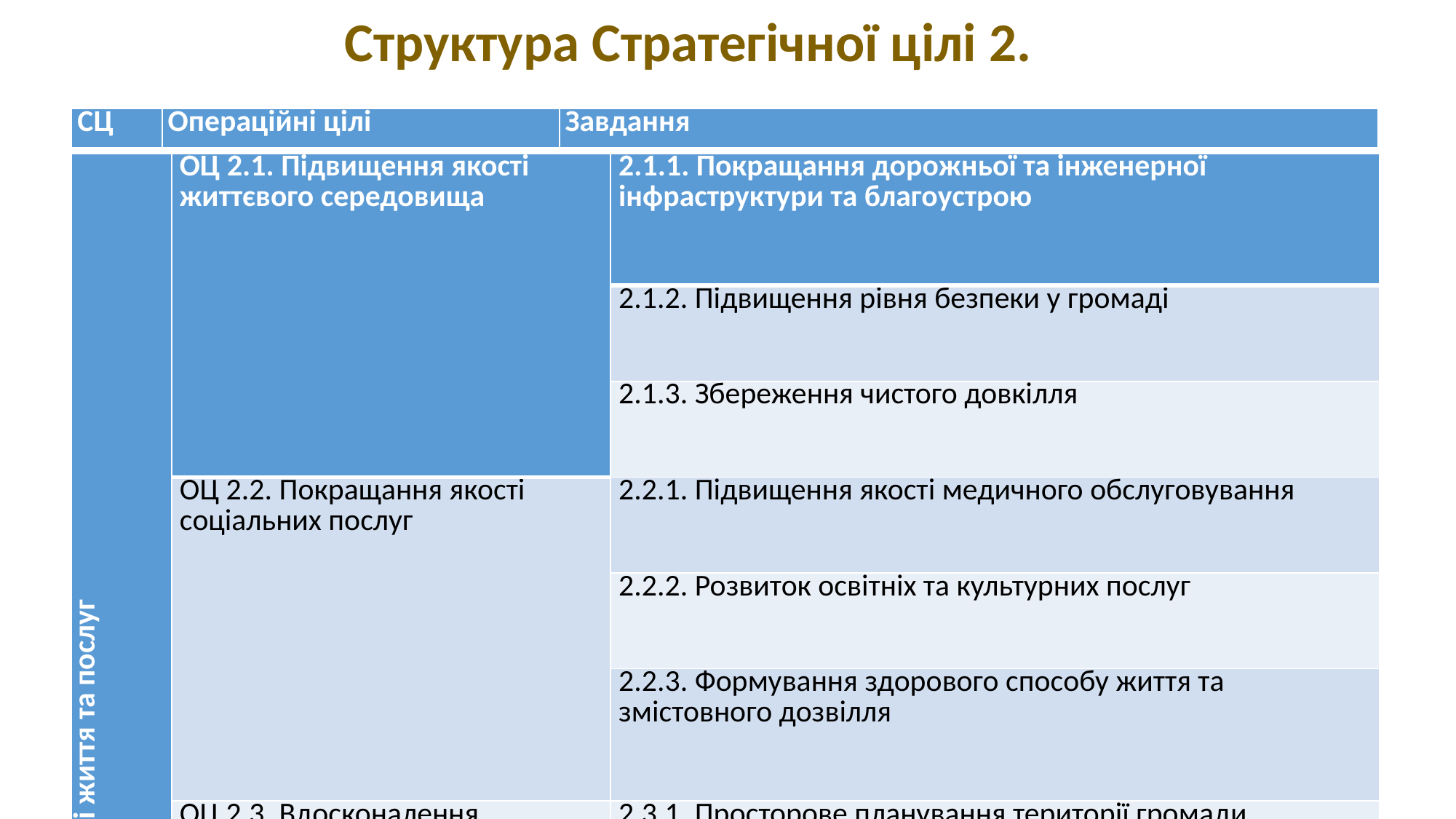

Структура Стратегічної цілі 2.
| СЦ | Операційні цілі | Завдання |
| --- | --- | --- |
| Громада високої якості життя та послуг | ОЦ 2.1. Підвищення якості життєвого середовища | 2.1.1. Покращання дорожньої та інженерної інфраструктури та благоустрою |
| --- | --- | --- |
|  |  | 2.1.2. Підвищення рівня безпеки у громаді |
|  |  | 2.1.3. Збереження чистого довкілля |
|  | ОЦ 2.2. Покращання якості соціальних послуг | 2.2.1. Підвищення якості медичного обслуговування |
|  |  | 2.2.2. Розвиток освітніх та культурних послуг |
|  |  | 2.2.3. Формування здорового способу життя та змістовного дозвілля |
|  | ОЦ 2.3. Вдосконалення просторового розвитку та управління | 2.3.1. Просторове планування території громади |
|  |  | 2.3.2. Створення та підтримка діяльності інституцій розвитку громади |
|  |  | 2.3.3. Підсилення згуртованості громади |
ВСЬОГО: 2 СТРАТЕГІЧНІ ЦІЛІ, 6 ОПЕРАЦІЙНИХ ЦІЛЕЙ, 19 ЗАВДАНЬ